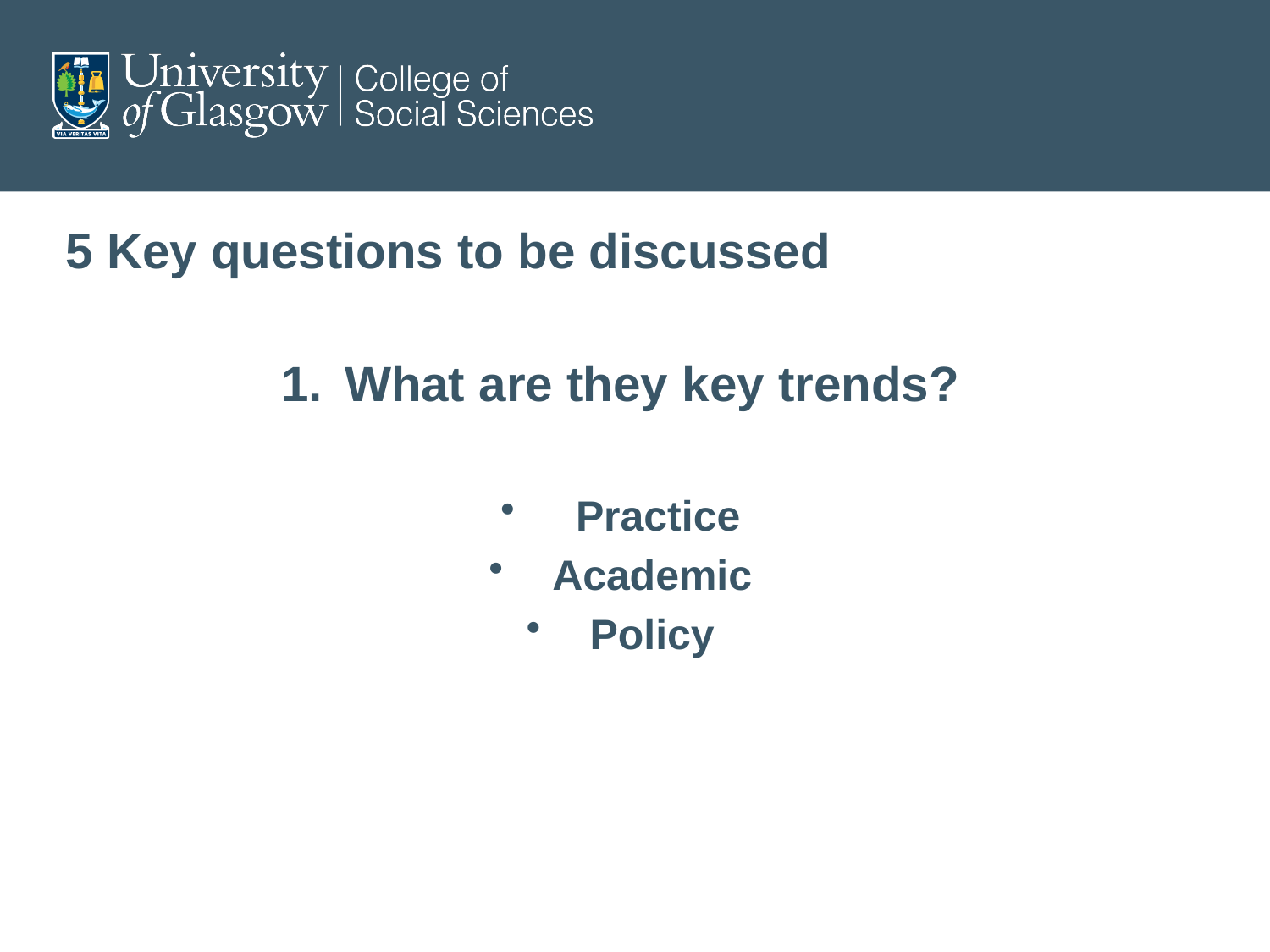

# 5 Key questions to be discussed
What are they key trends?

 Practice
Academic
Policy